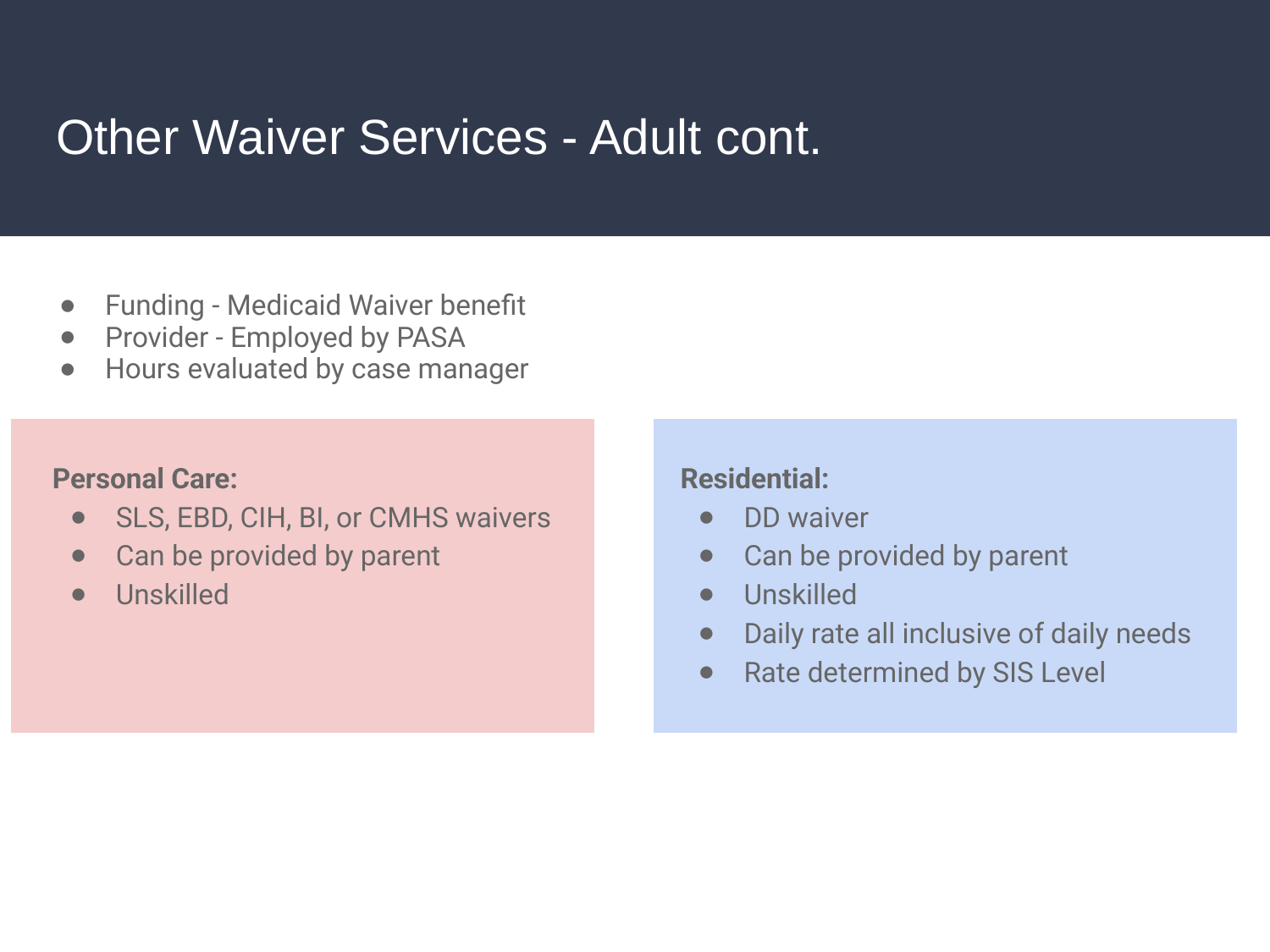

# Other Waiver Services - Adult cont.
Funding - Medicaid Waiver benefit
Provider - Employed by PASA
Hours evaluated by case manager

Personal Care:
SLS, EBD, CIH, BI, or CMHS waivers
Can be provided by parent
Unskilled
Residential:
DD waiver
Can be provided by parent
Unskilled
Daily rate all inclusive of daily needs
Rate determined by SIS Level